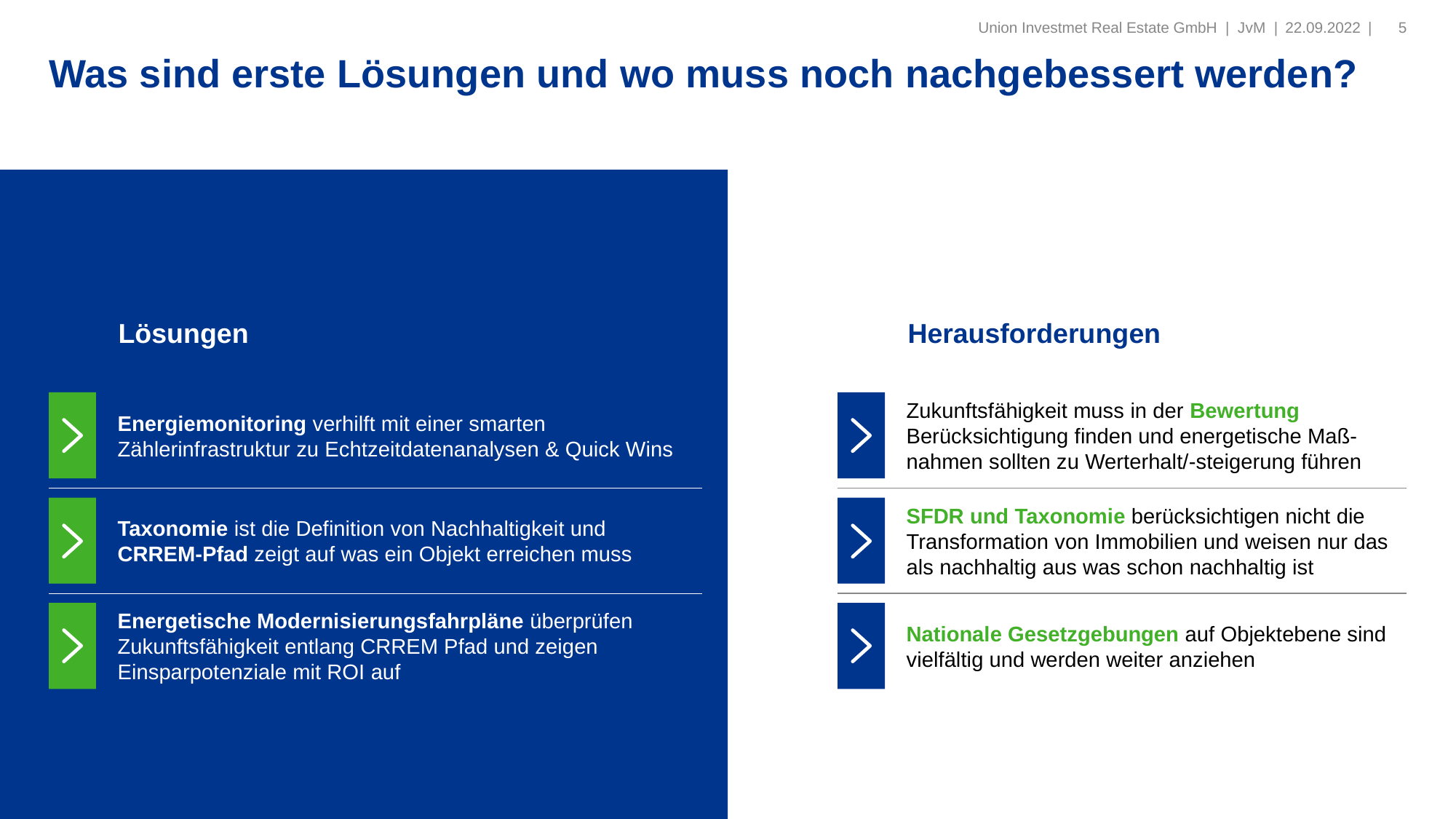

Union Investmet Real Estate GmbH  |  JvM  |
22.09.2022
5
# Was sind erste Lösungen und wo muss noch nachgebessert werden?
Lösungen
Herausforderungen
Energiemonitoring verhilft mit einer smarten Zählerinfrastruktur zu Echtzeitdatenanalysen & Quick Wins

Zukunftsfähigkeit muss in der Bewertung Berücksichtigung finden und energetische Maß-nahmen sollten zu Werterhalt/-steigerung führen

Taxonomie ist die Definition von Nachhaltigkeit und CRREM-Pfad zeigt auf was ein Objekt erreichen muss

SFDR und Taxonomie berücksichtigen nicht die Transformation von Immobilien und weisen nur das als nachhaltig aus was schon nachhaltig ist
Energetische Modernisierungsfahrpläne überprüfen Zukunftsfähigkeit entlang CRREM Pfad und zeigen Einsparpotenziale mit ROI auf

Nationale Gesetzgebungen auf Objektebene sind vielfältig und werden weiter anziehen